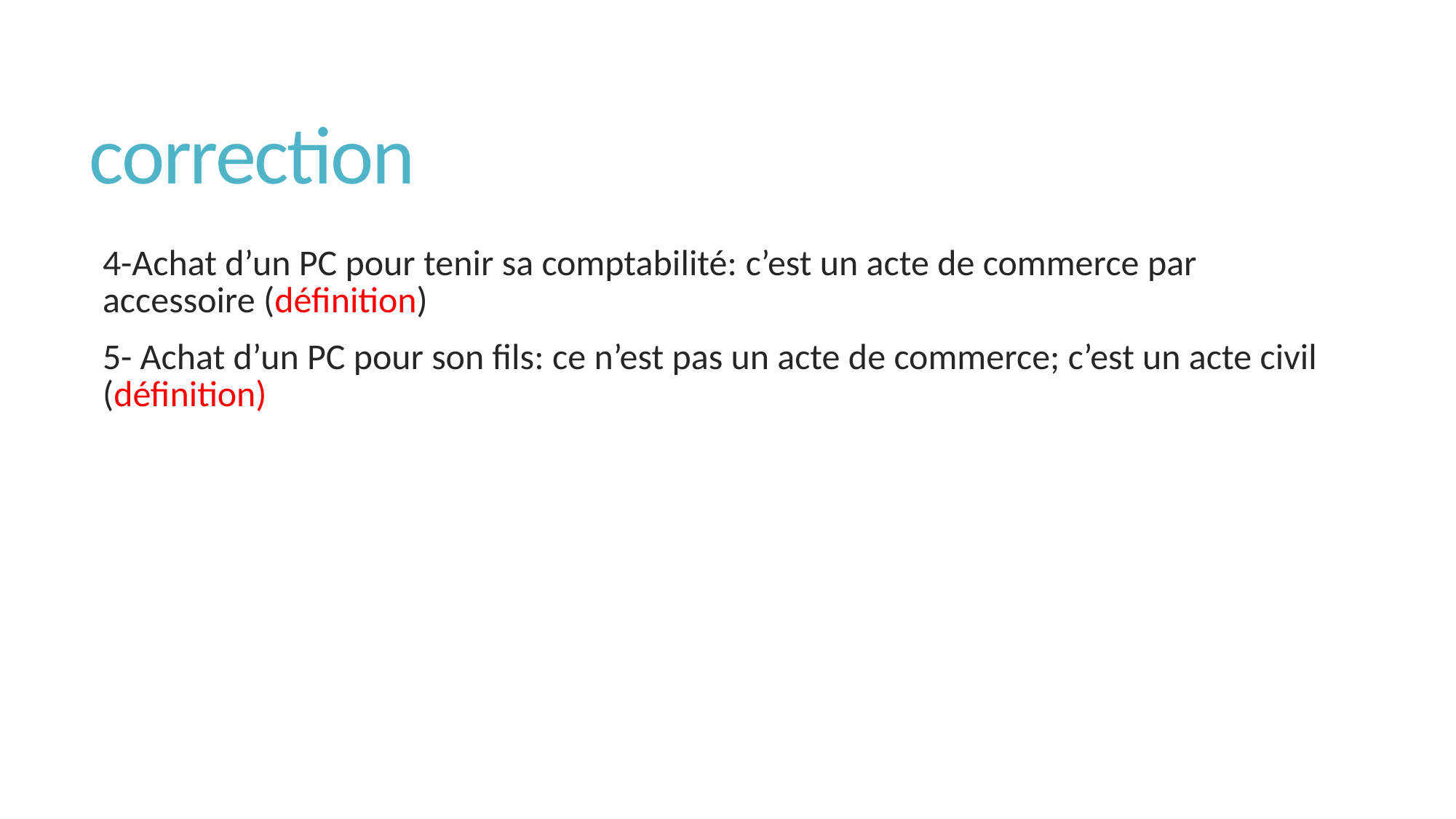

# correction
4-Achat d’un PC pour tenir sa comptabilité: c’est un acte de commerce par accessoire (définition)
5- Achat d’un PC pour son fils: ce n’est pas un acte de commerce; c’est un acte civil (définition)